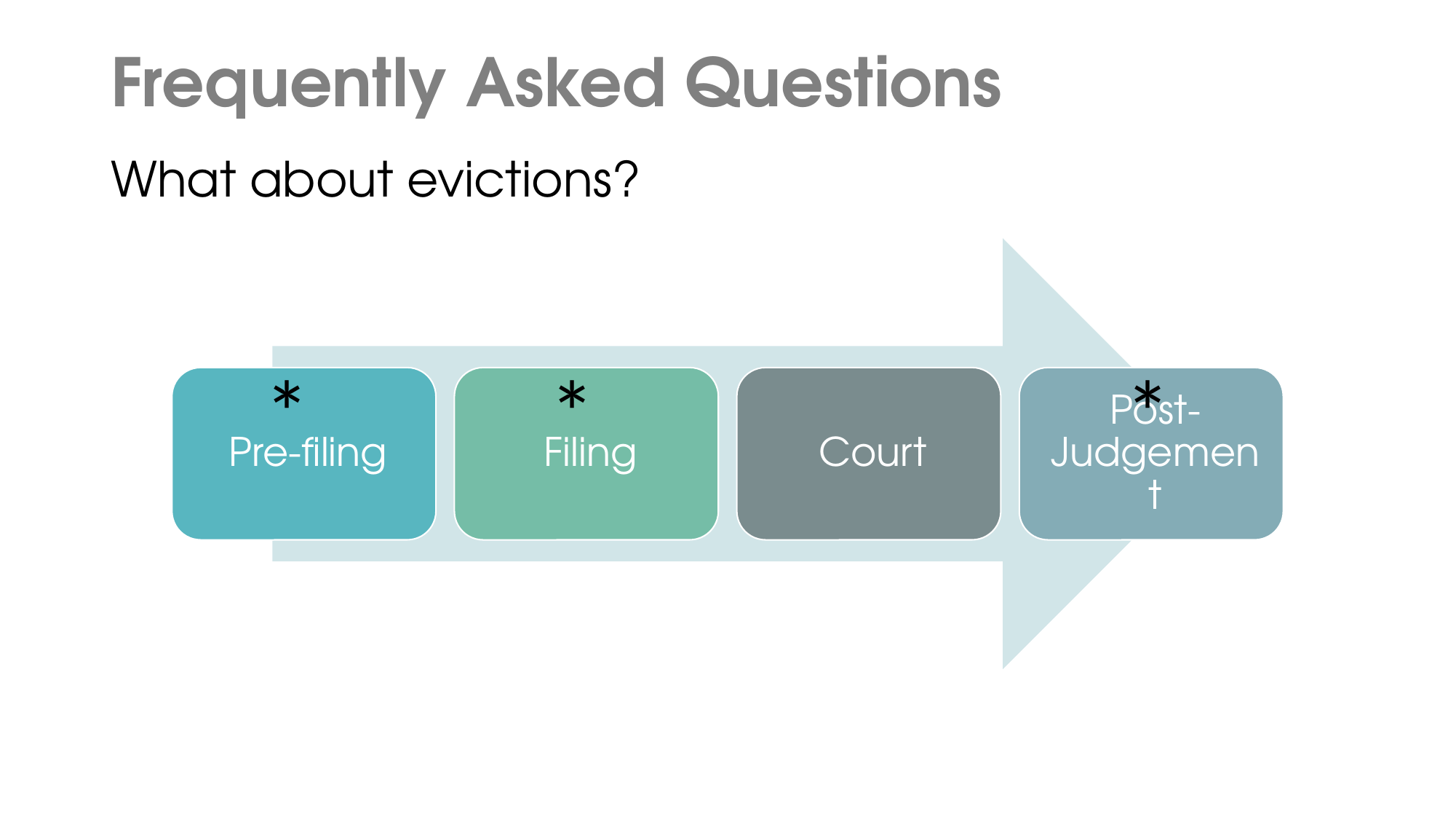

Frequently Asked Questions
What about evictions?

Pre-filing
Filing
Court
Post-Judgement
*
*
*